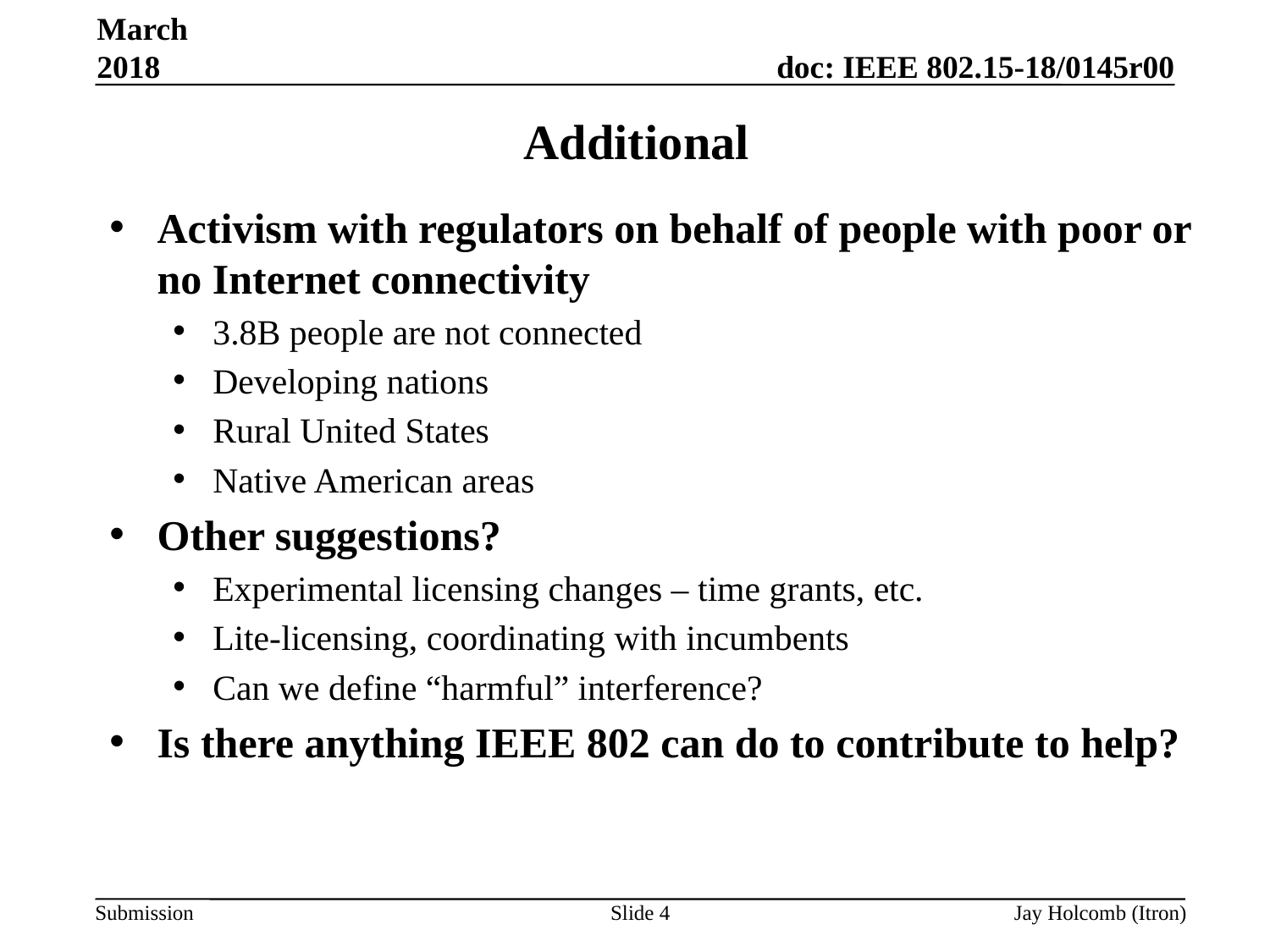

March 2018
# Additional

Activism with regulators on behalf of people with poor or no Internet connectivity
3.8B people are not connected
Developing nations
Rural United States
Native American areas
Other suggestions?
Experimental licensing changes – time grants, etc.
Lite-licensing, coordinating with incumbents
Can we define “harmful” interference?
Is there anything IEEE 802 can do to contribute to help?

Slide 4
Jay Holcomb (Itron)